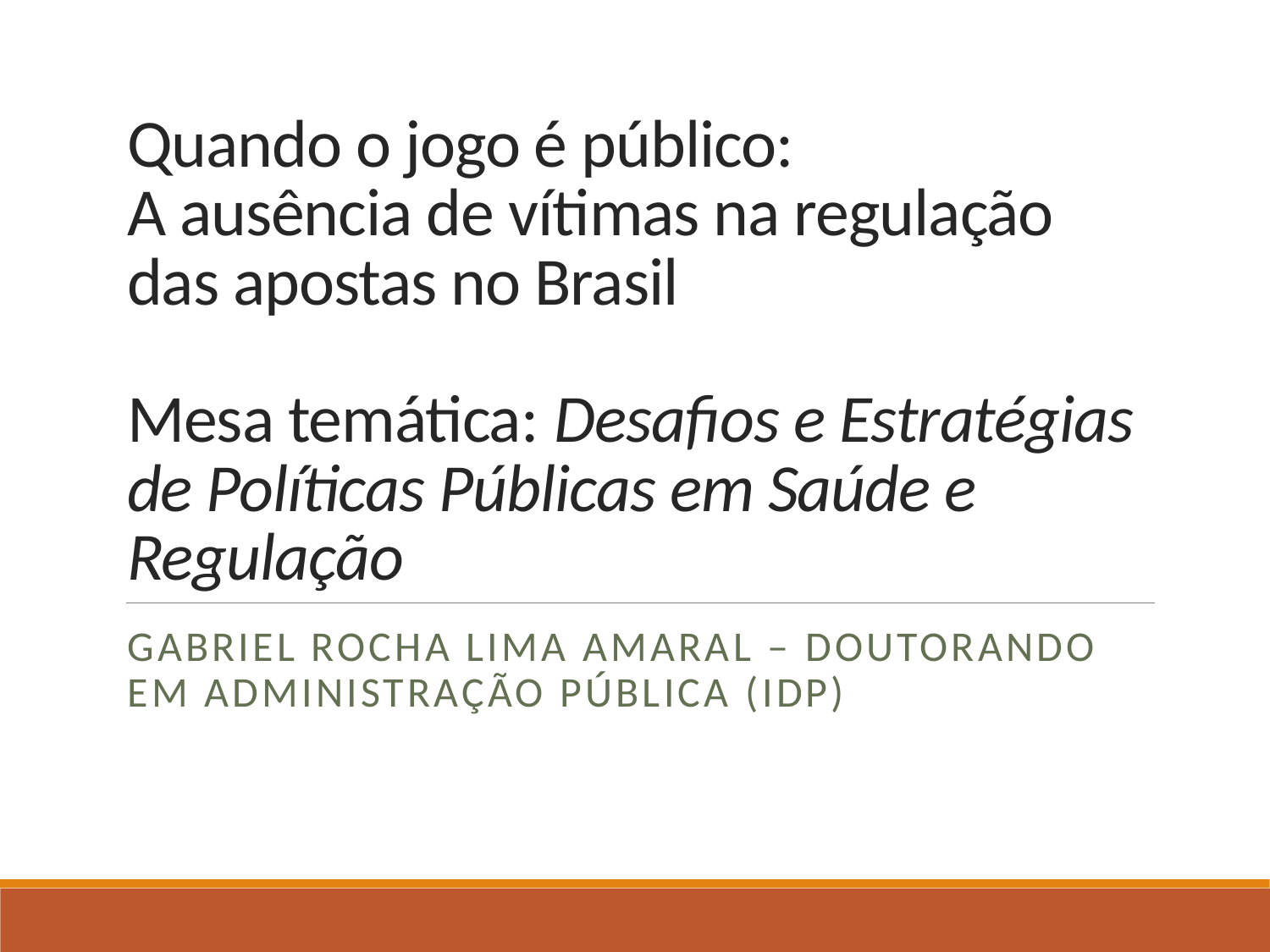

# Quando o jogo é público: A ausência de vítimas na regulação das apostas no Brasil Mesa temática: Desafios e Estratégias de Políticas Públicas em Saúde e Regulação
Gabriel Rocha Lima Amaral – Doutorando em Administração Pública (IDP)